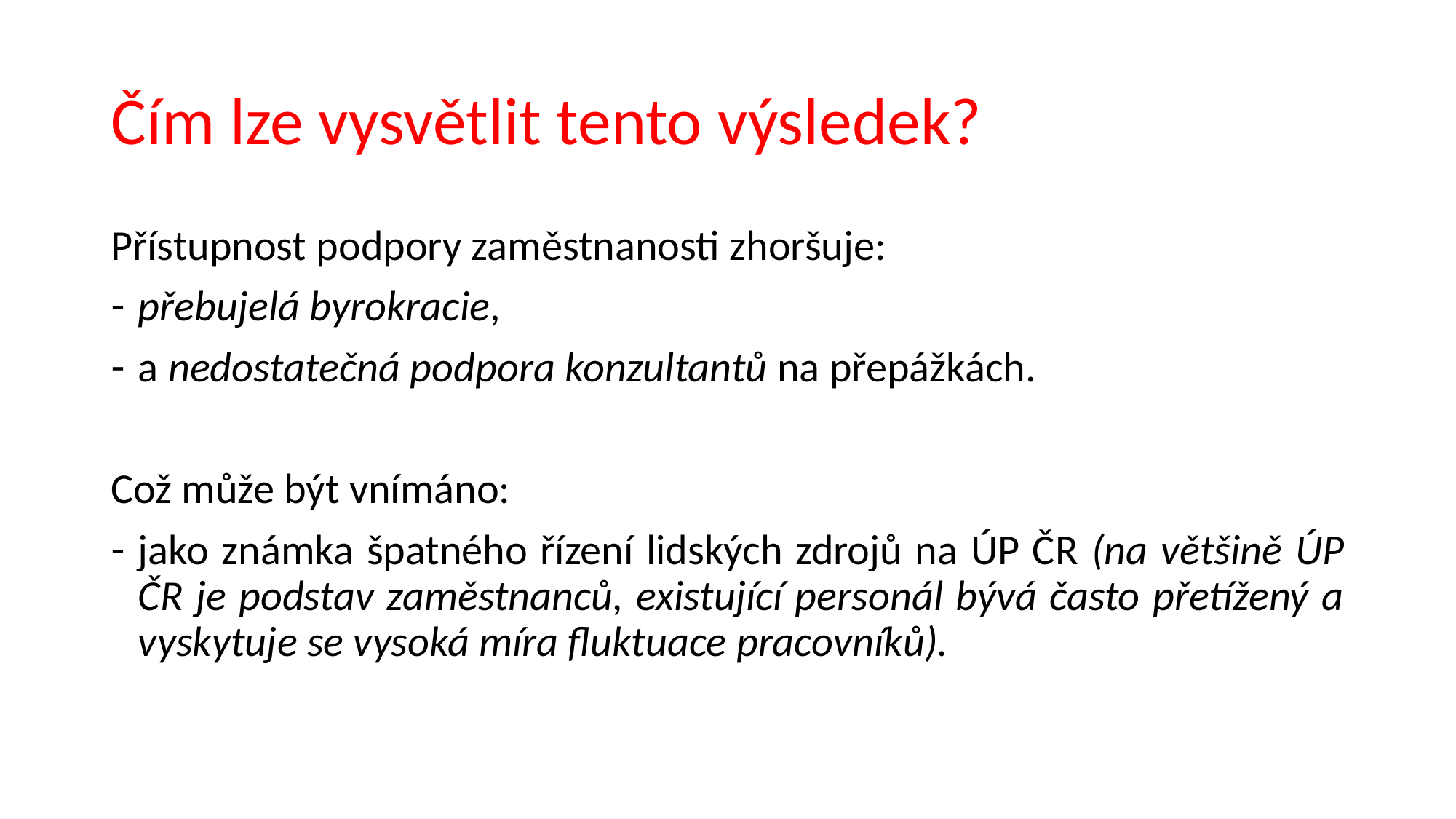

# Čím lze vysvětlit tento výsledek?
Přístupnost podpory zaměstnanosti zhoršuje:
přebujelá byrokracie,
a nedostatečná podpora konzultantů na přepážkách.

Což může být vnímáno:
jako známka špatného řízení lidských zdrojů na ÚP ČR (na většině ÚP ČR je podstav zaměstnanců, existující personál bývá často přetížený a vyskytuje se vysoká míra fluktuace pracovníků).